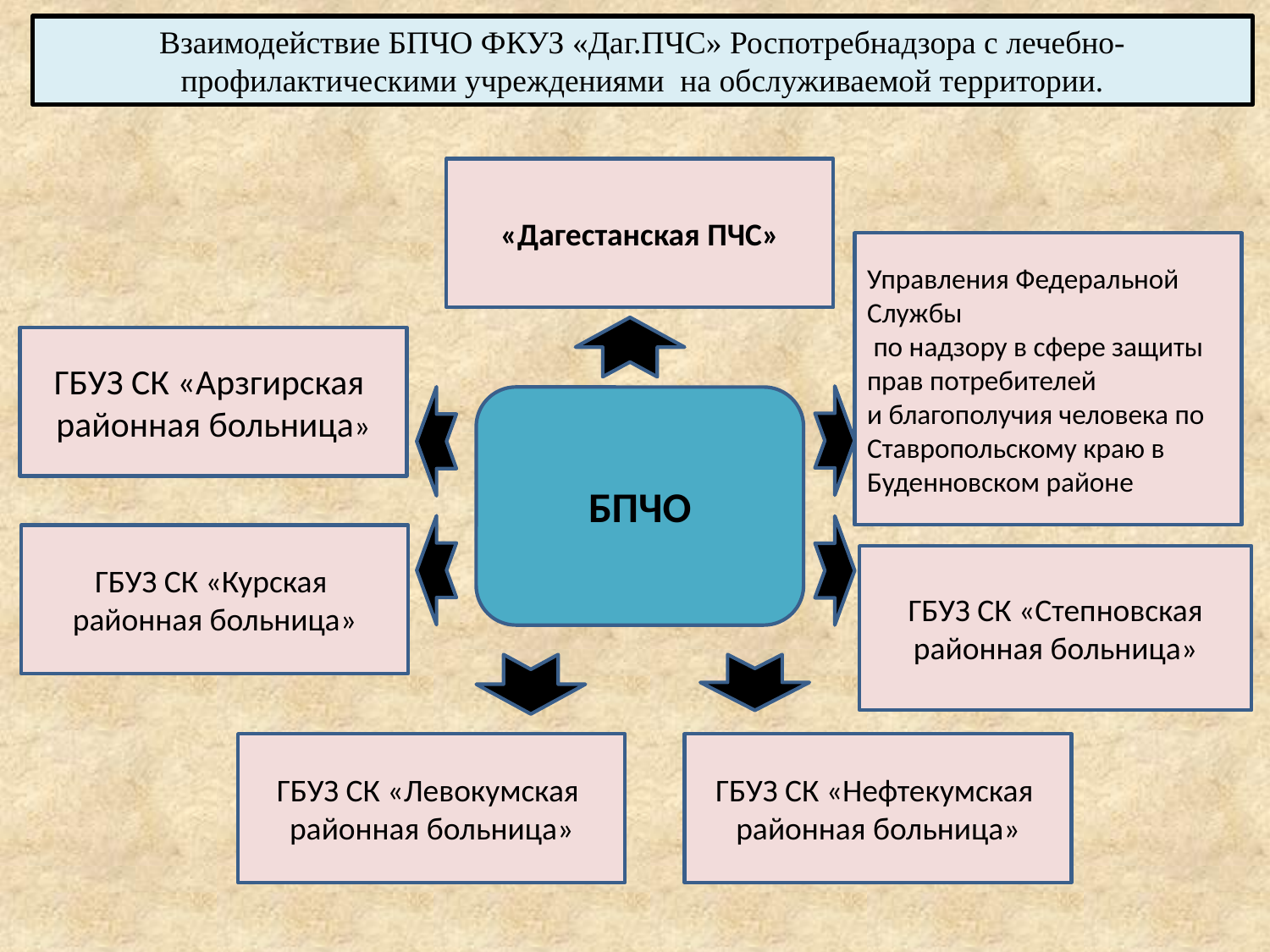

Взаимодействие БПЧО ФКУЗ «Даг.ПЧС» Роспотребнадзора с лечебно-профилактическими учреждениями  на обслуживаемой территории.
«Дагестанская ПЧС»
Управления Федеральной Службы
 по надзору в сфере защиты прав потребителей
и благополучия человека по Ставропольскому краю в Буденновском районе

ГБУЗ СК «Арзгирская
районная больница»

БПЧО

ГБУЗ СК «Курская
районная больница»
ГБУЗ СК «Степновская
районная больница»

ГБУЗ СК «Левокумская
районная больница»
ГБУЗ СК «Нефтекумская
районная больница»